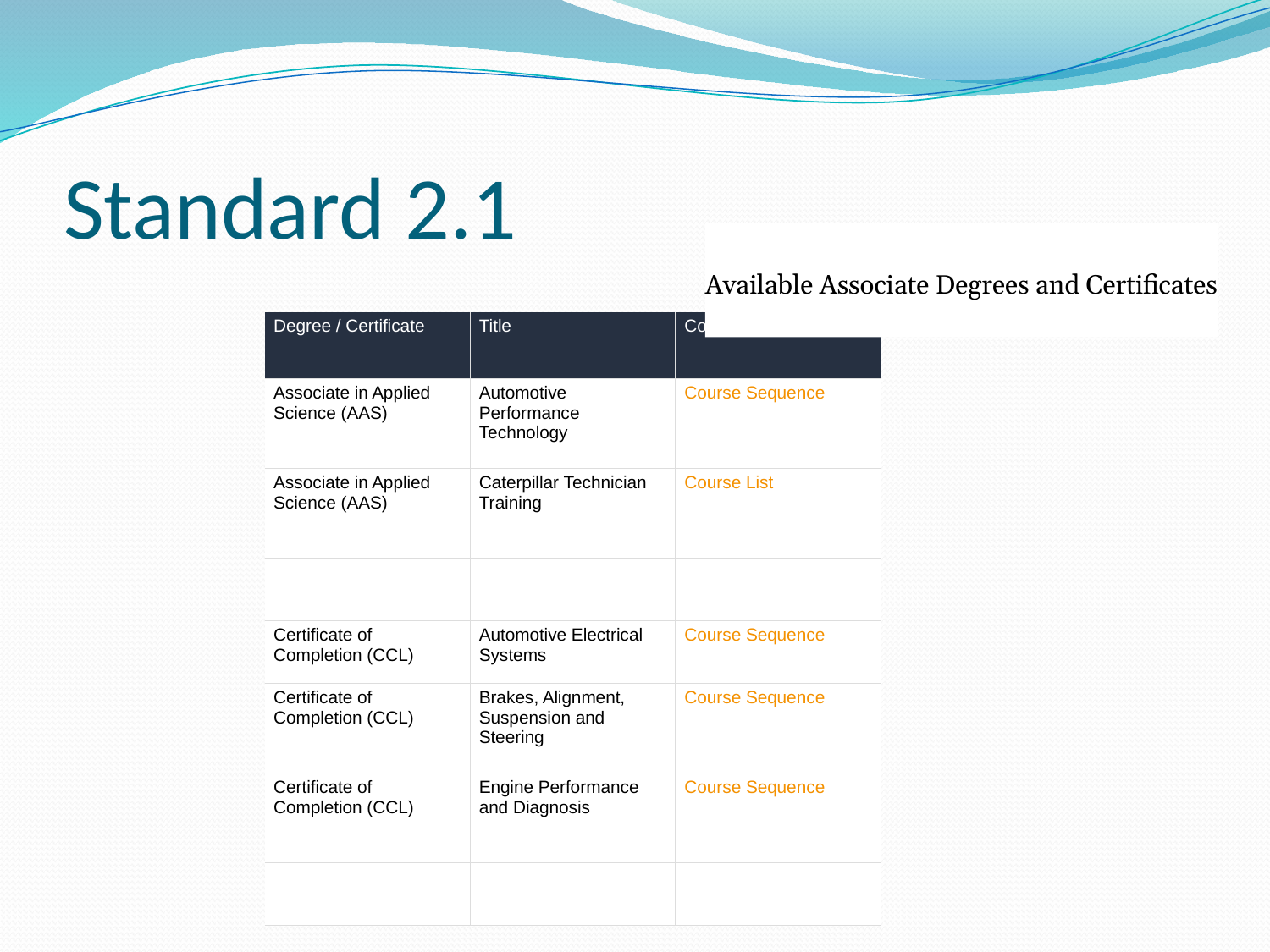

# Standard 2.1
Available Associate Degrees and Certificates

| Degree / Certificate | Title | Courses |
| --- | --- | --- |
| Associate in Applied Science (AAS) | Automotive Performance Technology | Course Sequence |
| Associate in Applied Science (AAS) | Caterpillar Technician Training | Course List |
|  |  |  |
| Certificate of Completion (CCL) | Automotive Electrical Systems | Course Sequence |
| Certificate of Completion (CCL) | Brakes, Alignment, Suspension and Steering | Course Sequence |
| Certificate of Completion (CCL) | Engine Performance and Diagnosis | Course Sequence |
|  |  |  |